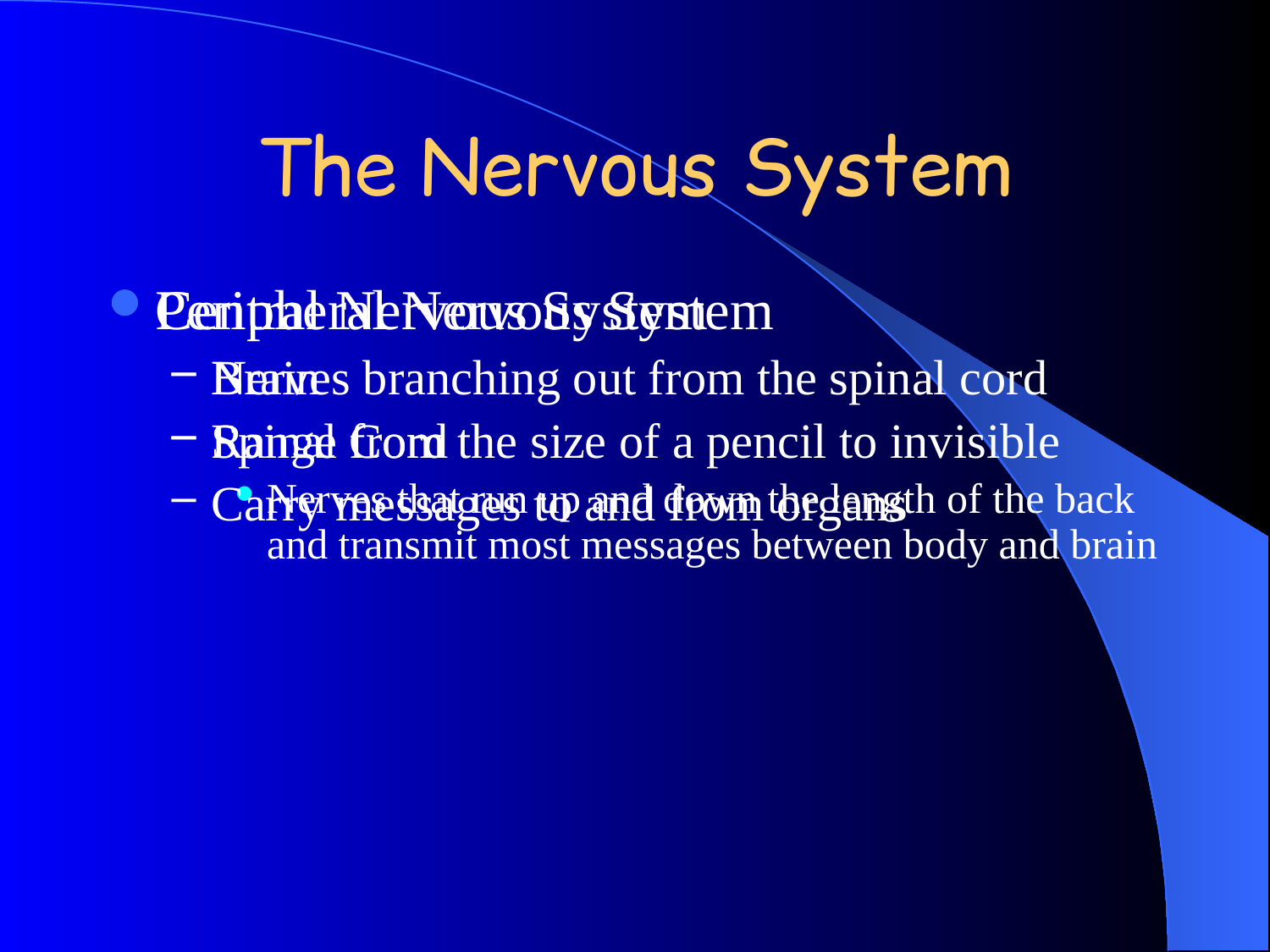

# The Nervous System
Central Nervous System
Brain
Spinal Cord
Nerves that run up and down the length of the back and transmit most messages between body and brain
Peripheral Nervous System
Nerves branching out from the spinal cord
Range from the size of a pencil to invisible
Carry messages to and from organs